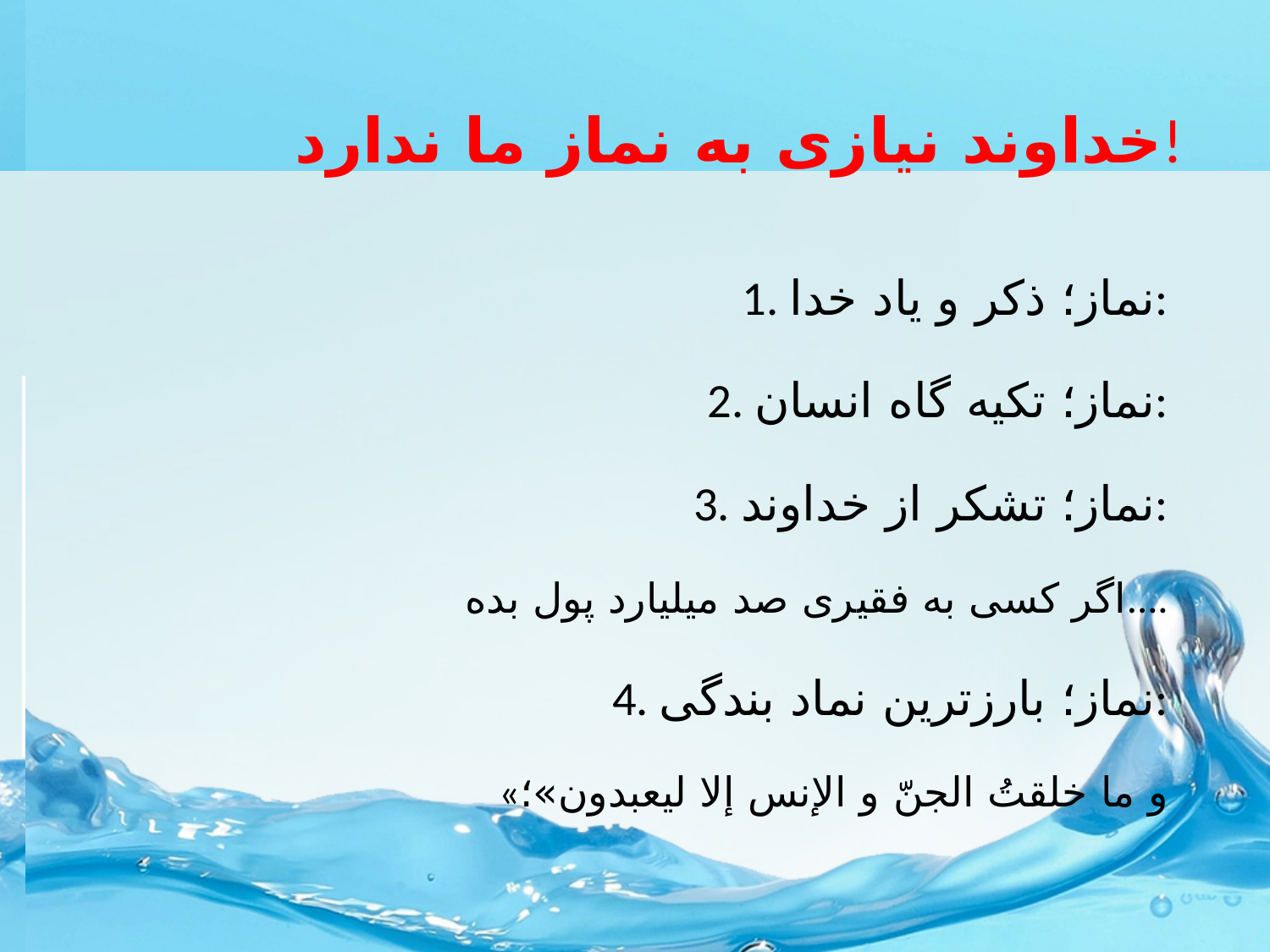

# خداوند نیازی به نماز ما ندارد!
1. نماز؛ ذکر و یاد خدا:
2. نماز؛ تکیه گاه انسان:
3. نماز؛ تشکر از خداوند:
اگر کسی به فقیری صد میلیارد پول بده....
4. نماز؛ بارزترین نماد بندگی:
«و ما خلقتُ الجنّ و الإنس إلا ليعبدون»؛